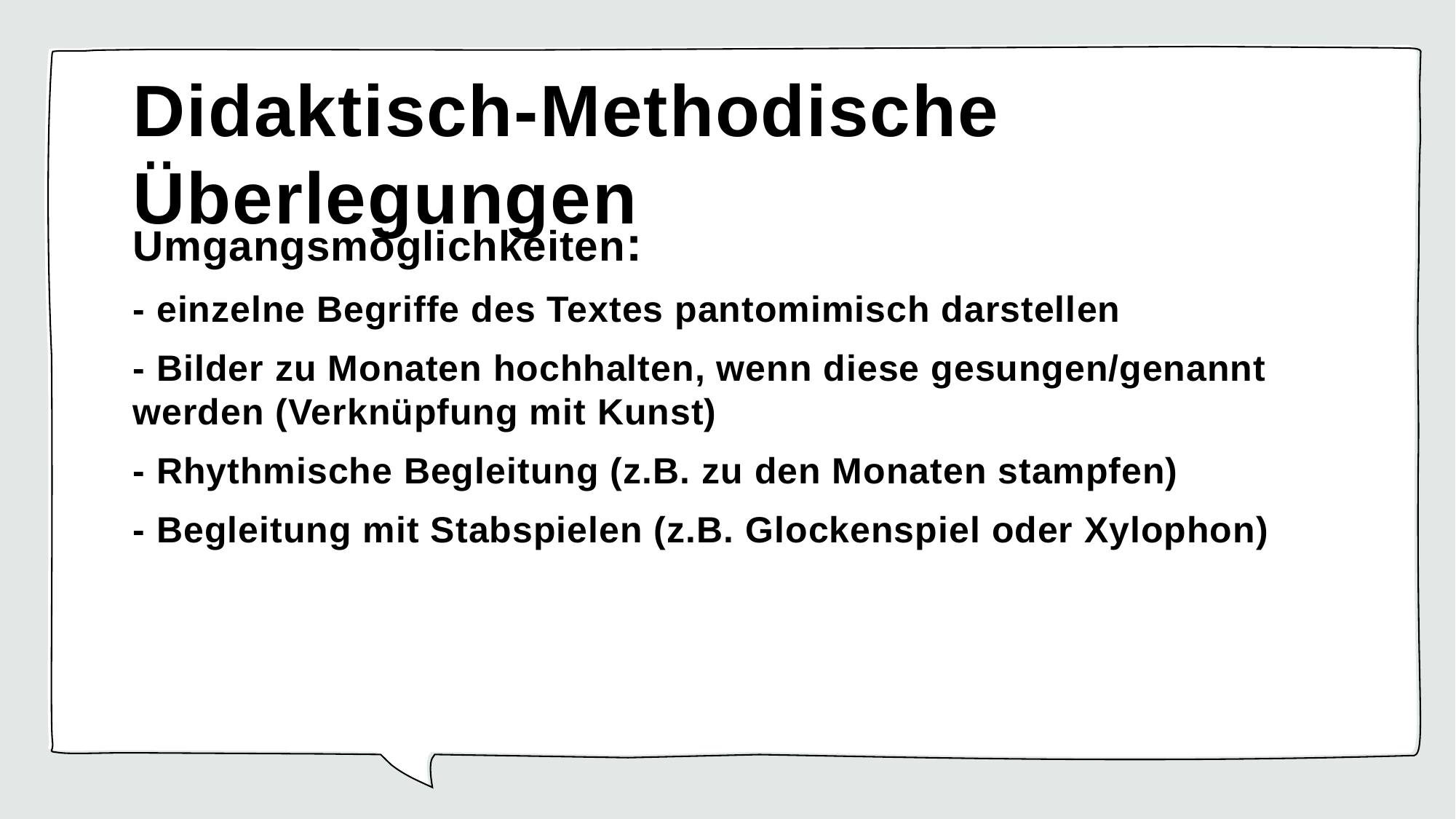

# Didaktisch-Methodische Überlegungen
Umgangsmöglichkeiten:
- einzelne Begriffe des Textes pantomimisch darstellen
- Bilder zu Monaten hochhalten, wenn diese gesungen/genannt werden (Verknüpfung mit Kunst)
- Rhythmische Begleitung (z.B. zu den Monaten stampfen)
- Begleitung mit Stabspielen (z.B. Glockenspiel oder Xylophon)